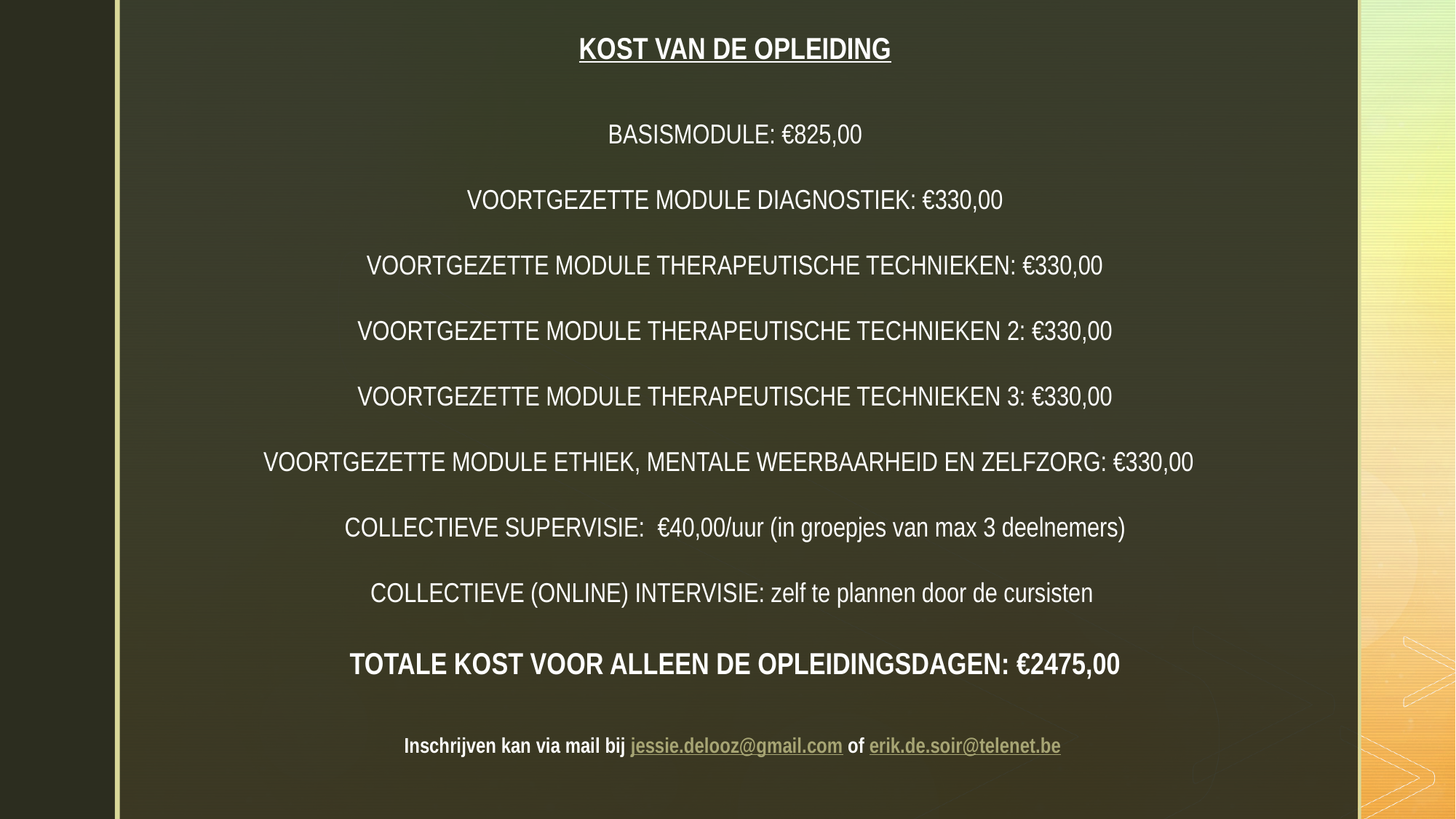

KOST VAN DE OPLEIDING

BASISMODULE: €825,00

VOORTGEZETTE MODULE DIAGNOSTIEK: €330,00

VOORTGEZETTE MODULE THERAPEUTISCHE TECHNIEKEN: €330,00

VOORTGEZETTE MODULE THERAPEUTISCHE TECHNIEKEN 2: €330,00

VOORTGEZETTE MODULE THERAPEUTISCHE TECHNIEKEN 3: €330,00

VOORTGEZETTE MODULE ETHIEK, MENTALE WEERBAARHEID EN ZELFZORG: €330,00

COLLECTIEVE SUPERVISIE:  €40,00/uur (in groepjes van max 3 deelnemers)

COLLECTIEVE (ONLINE) INTERVISIE: zelf te plannen door de cursisten

TOTALE KOST VOOR ALLEEN DE OPLEIDINGSDAGEN: €2475,00

Inschrijven kan via mail bij jessie.delooz@gmail.com of erik.de.soir@telenet.be